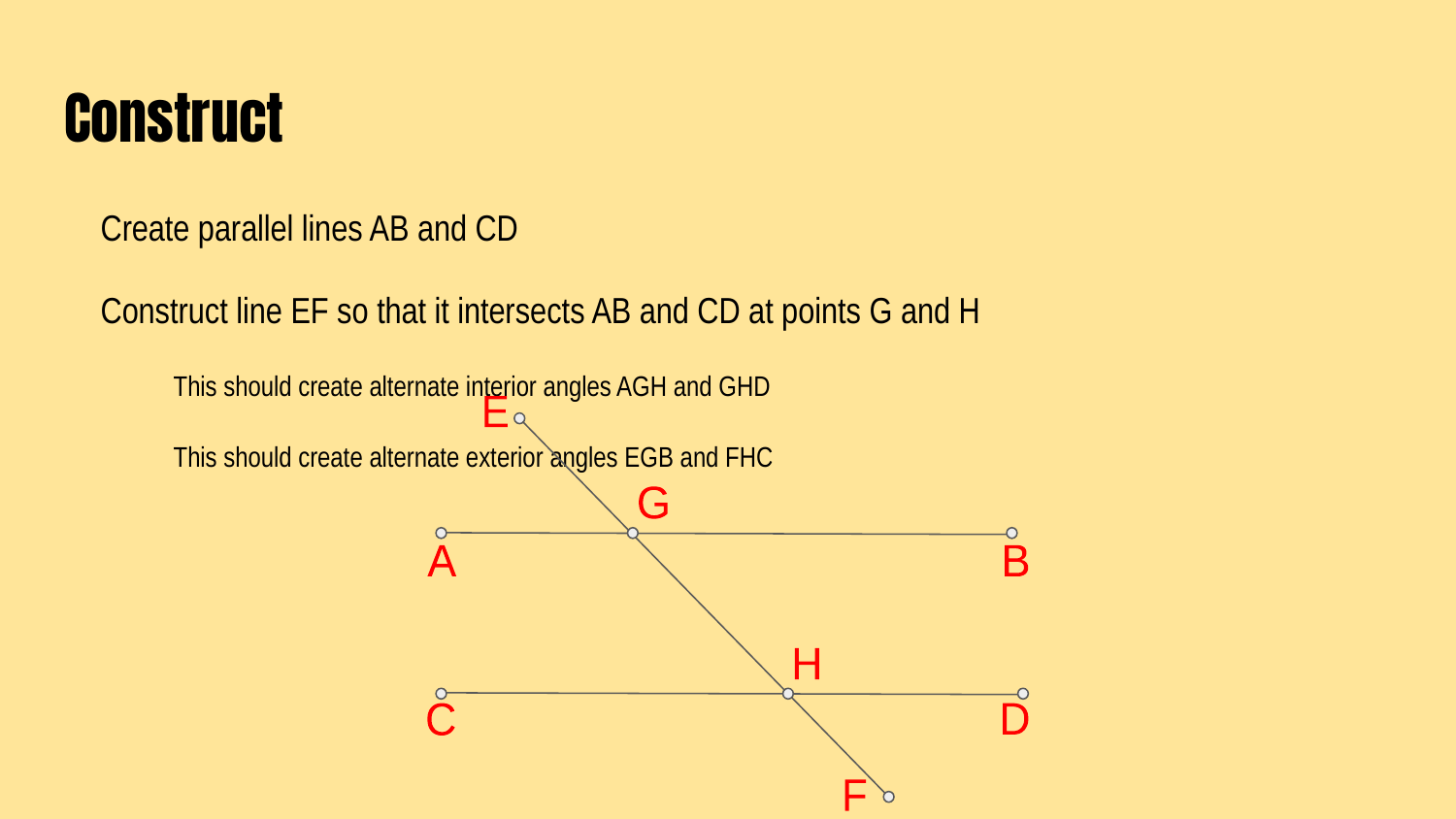

# Construct
Create parallel lines AB and CD
Construct line EF so that it intersects AB and CD at points G and H
This should create alternate interior angles AGH and GHD
This should create alternate exterior angles EGB and FHC
E
G
A
B
H
C
D
F